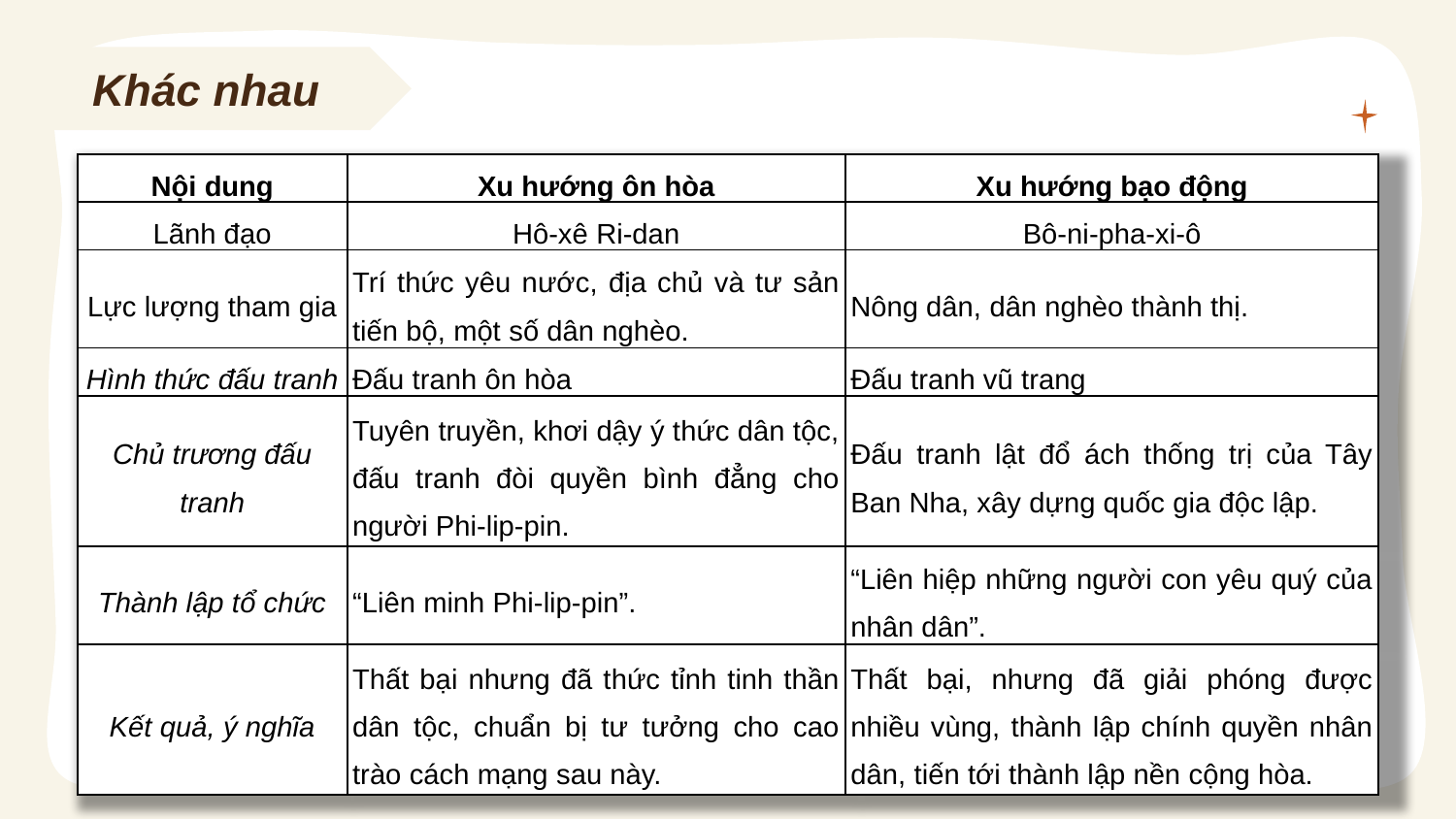

Khác nhau
| Nội dung | Xu hướng ôn hòa | Xu hướng bạo động |
| --- | --- | --- |
| Lãnh đạo | Hô-xê Ri-dan | Bô-ni-pha-xi-ô |
| Lực lượng tham gia | Trí thức yêu nước, địa chủ và tư sản tiến bộ, một số dân nghèo. | Nông dân, dân nghèo thành thị. |
| Hình thức đấu tranh | Đấu tranh ôn hòa | Đấu tranh vũ trang |
| Chủ trương đấu tranh | Tuyên truyền, khơi dậy ý thức dân tộc, đấu tranh đòi quyền bình đẳng cho người Phi-lip-pin. | Đấu tranh lật đổ ách thống trị của Tây Ban Nha, xây dựng quốc gia độc lập. |
| Thành lập tổ chức | “Liên minh Phi-lip-pin”. | “Liên hiệp những người con yêu quý của nhân dân”. |
| Kết quả, ý nghĩa | Thất bại nhưng đã thức tỉnh tinh thần dân tộc, chuẩn bị tư tưởng cho cao trào cách mạng sau này. | Thất bại, nhưng đã giải phóng được nhiều vùng, thành lập chính quyền nhân dân, tiến tới thành lập nền cộng hòa. |